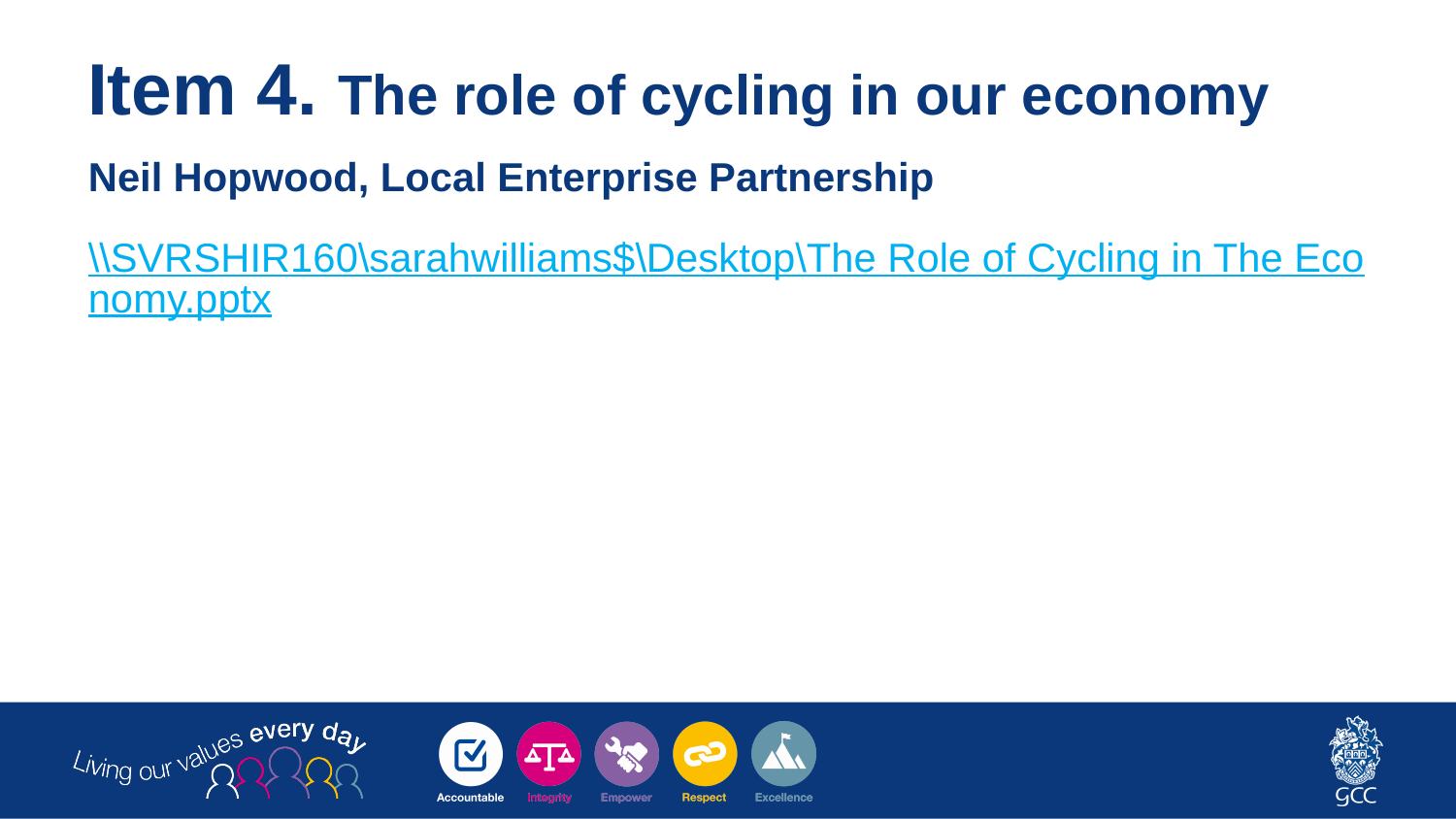

# Item 4. The role of cycling in our economy
Neil Hopwood, Local Enterprise Partnership
\\SVRSHIR160\sarahwilliams$\Desktop\The Role of Cycling in The Economy.pptx